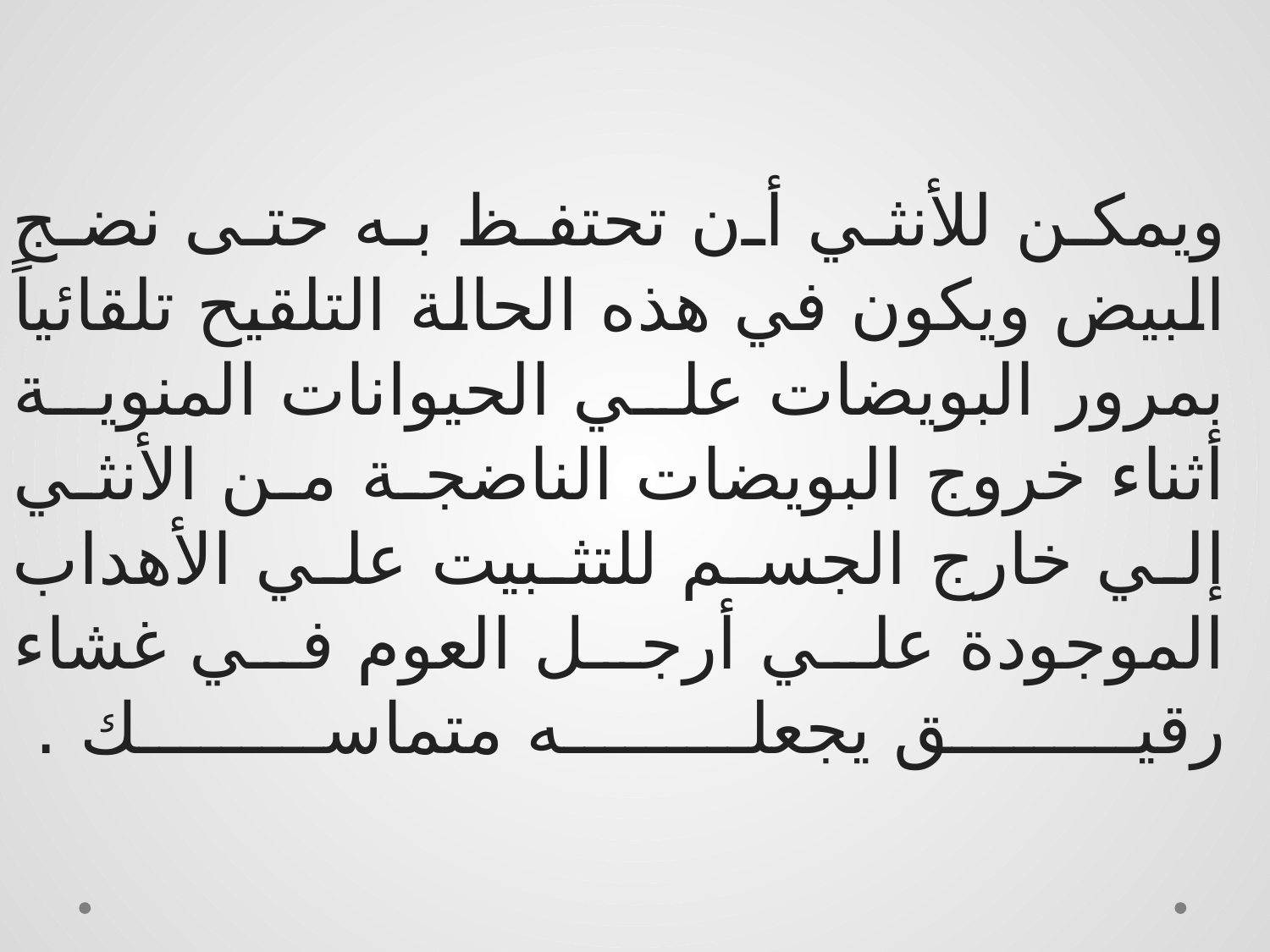

ويمكن للأنثي أن تحتفظ به حتى نضج البيض ويكون في هذه الحالة التلقيح تلقائياً بمرور البويضات علي الحيوانات المنوية أثناء خروج البويضات الناضجة من الأنثي إلي خارج الجسم للتثبيت علي الأهداب الموجودة علي أرجل العوم في غشاء رقيق يجعله متماسك .